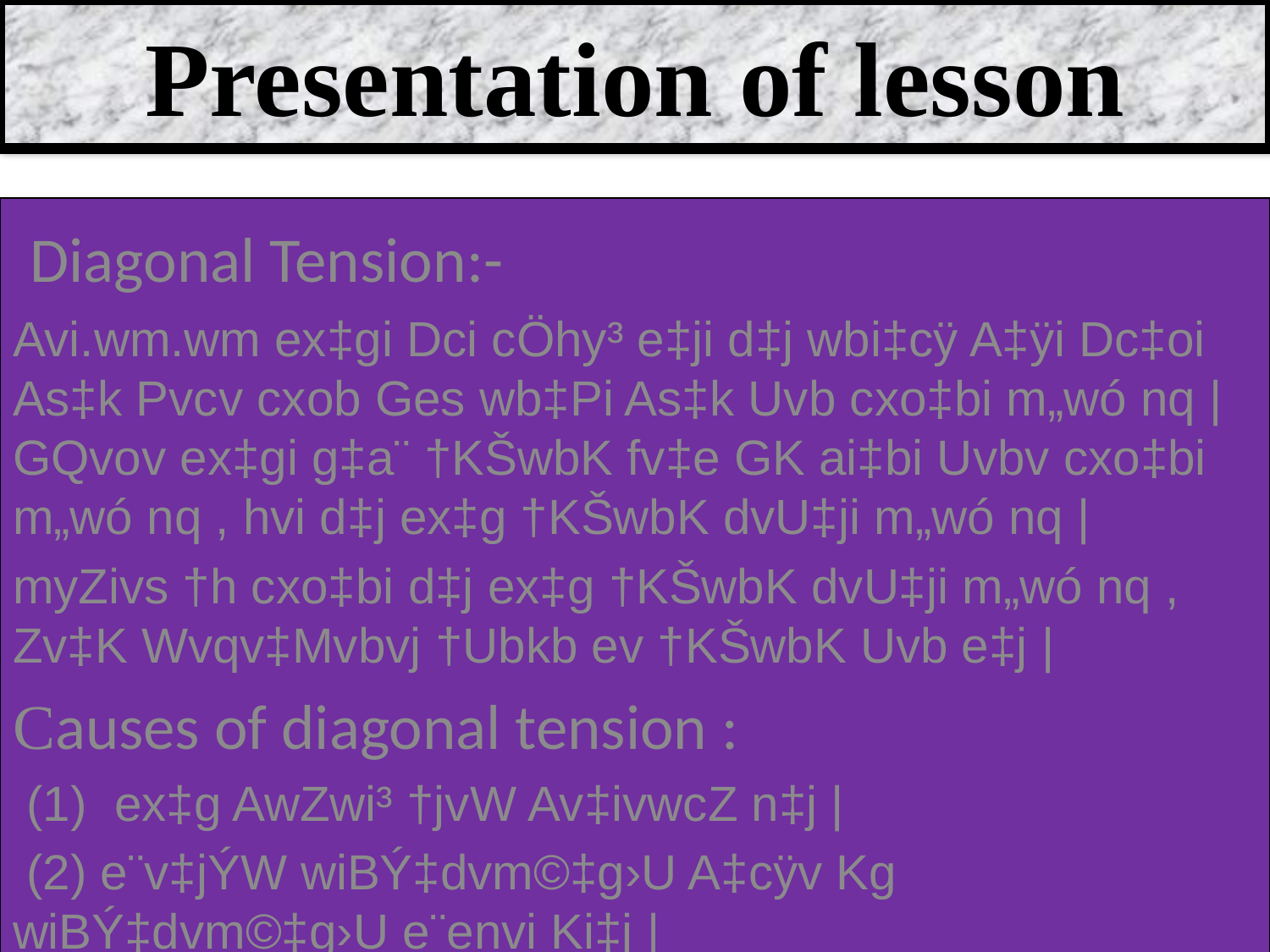

# Presentation of lesson
 Diagonal Tension:-
Avi.wm.wm ex‡gi Dci cÖhy³ e‡ji d‡j wbi‡cÿ A‡ÿi Dc‡oi As‡k Pvcv cxob Ges wb‡Pi As‡k Uvb cxo‡bi m„wó nq | GQvov ex‡gi g‡a¨ †KŠwbK fv‡e GK ai‡bi Uvbv cxo‡bi m„wó nq , hvi d‡j ex‡g †KŠwbK dvU‡ji m„wó nq |
myZivs †h cxo‡bi d‡j ex‡g †KŠwbK dvU‡ji m„wó nq , Zv‡K Wvqv‡Mvbvj †Ubkb ev †KŠwbK Uvb e‡j |
Causes of diagonal tension :
 (1)  ex‡g AwZwi³ †jvW Av‡ivwcZ n‡j |
 (2) e¨v‡jÝW wiBÝ‡dvm©‡g›U A‡cÿv Kg wiBÝ‡dvm©‡g›U e¨envi Ki‡j |
 (3) ex‡gi Kvh©Kix †ÿÎdj ch©vß bv n‡j |
 (4) mwVKfv‡e I cÖ‡qvRbxq I‡qe wiBÝ‡dvm©‡g›U e¨envi bv Ki‡j |